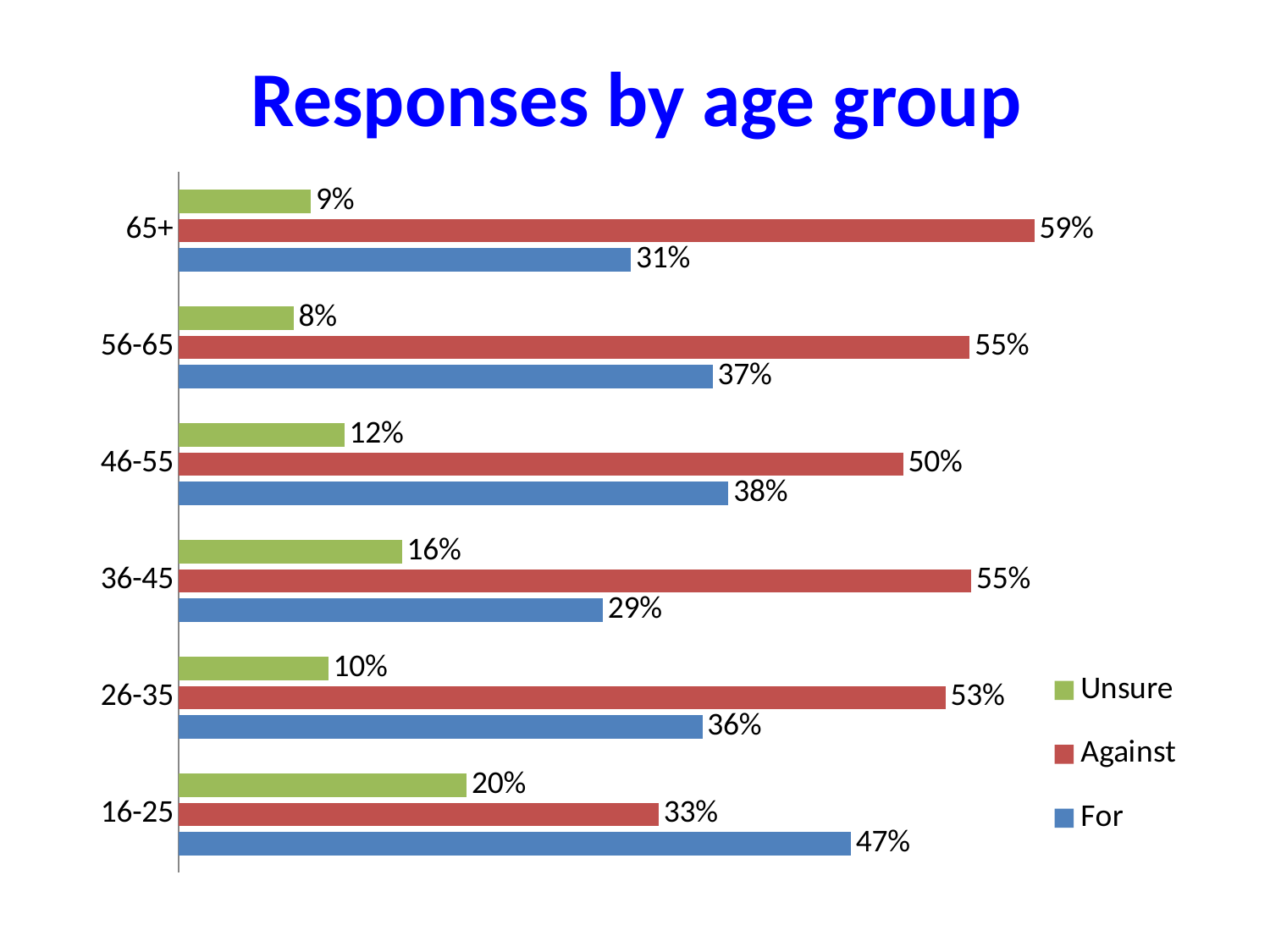

# Responses by age group

### Chart

| Category | For | Against | Unsure |
|---|---|---|---|
| 16-25 | 0.4666666666666667 | 0.3333333333333333 | 0.2 |
| 26-35 | 0.36363636363636365 | 0.5324675324675324 | 0.1038961038961039 |
| 36-45 | 0.29457364341085274 | 0.5503875968992248 | 0.15503875968992248 |
| 46-55 | 0.38181818181818183 | 0.503030303030303 | 0.11515151515151516 |
| 56-65 | 0.37089201877934275 | 0.5492957746478874 | 0.07981220657276995 |
| 65+ | 0.3141025641025641 | 0.594017094017094 | 0.09188034188034189 |